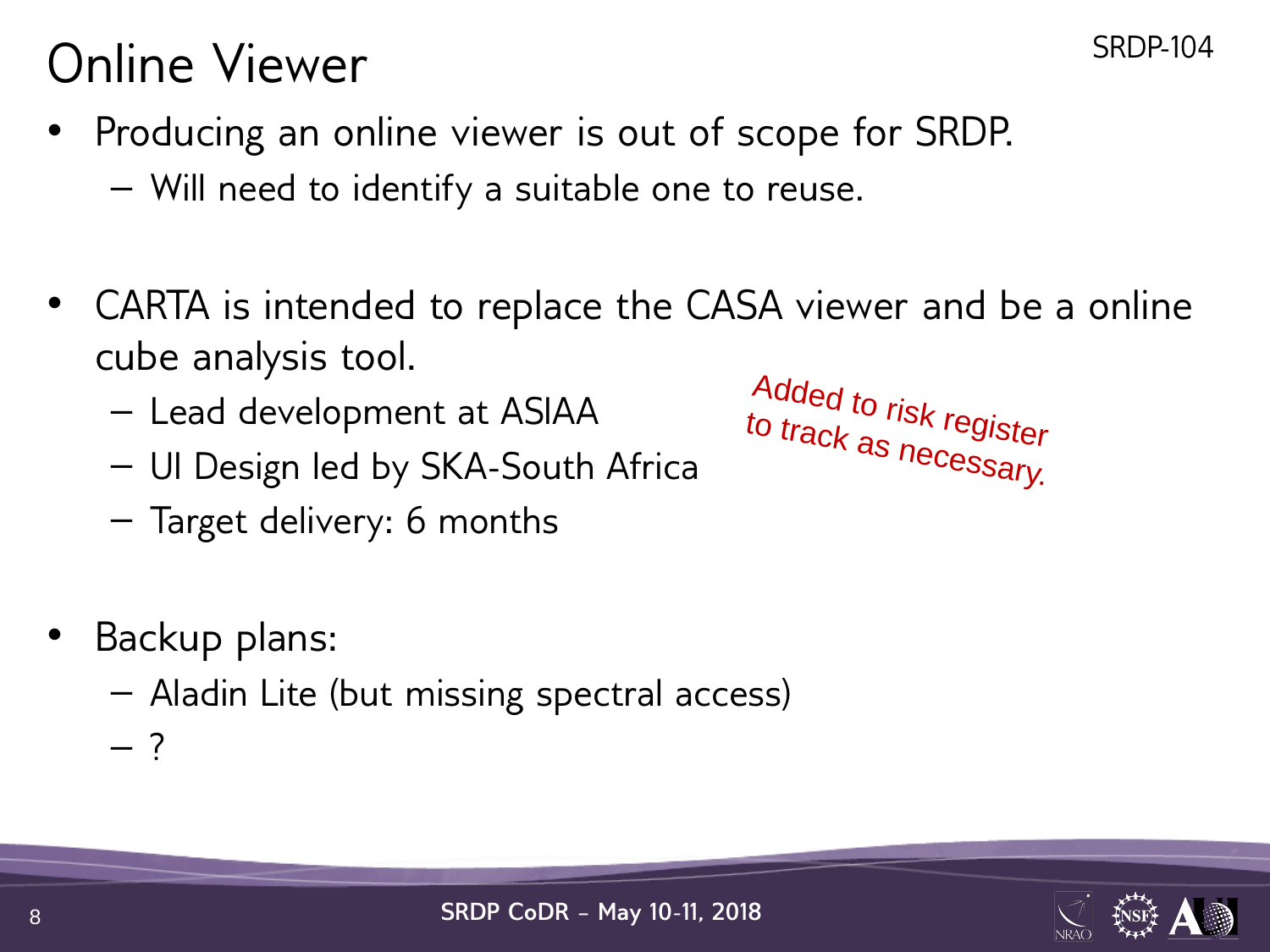

Online Viewer
SRDP-104
Producing an online viewer is out of scope for SRDP.
Will need to identify a suitable one to reuse.

CARTA is intended to replace the CASA viewer and be a online cube analysis tool.
Lead development at ASIAA
UI Design led by SKA-South Africa
Target delivery: 6 months

Backup plans:
Aladin Lite (but missing spectral access)
?

Added to risk register to track as necessary.